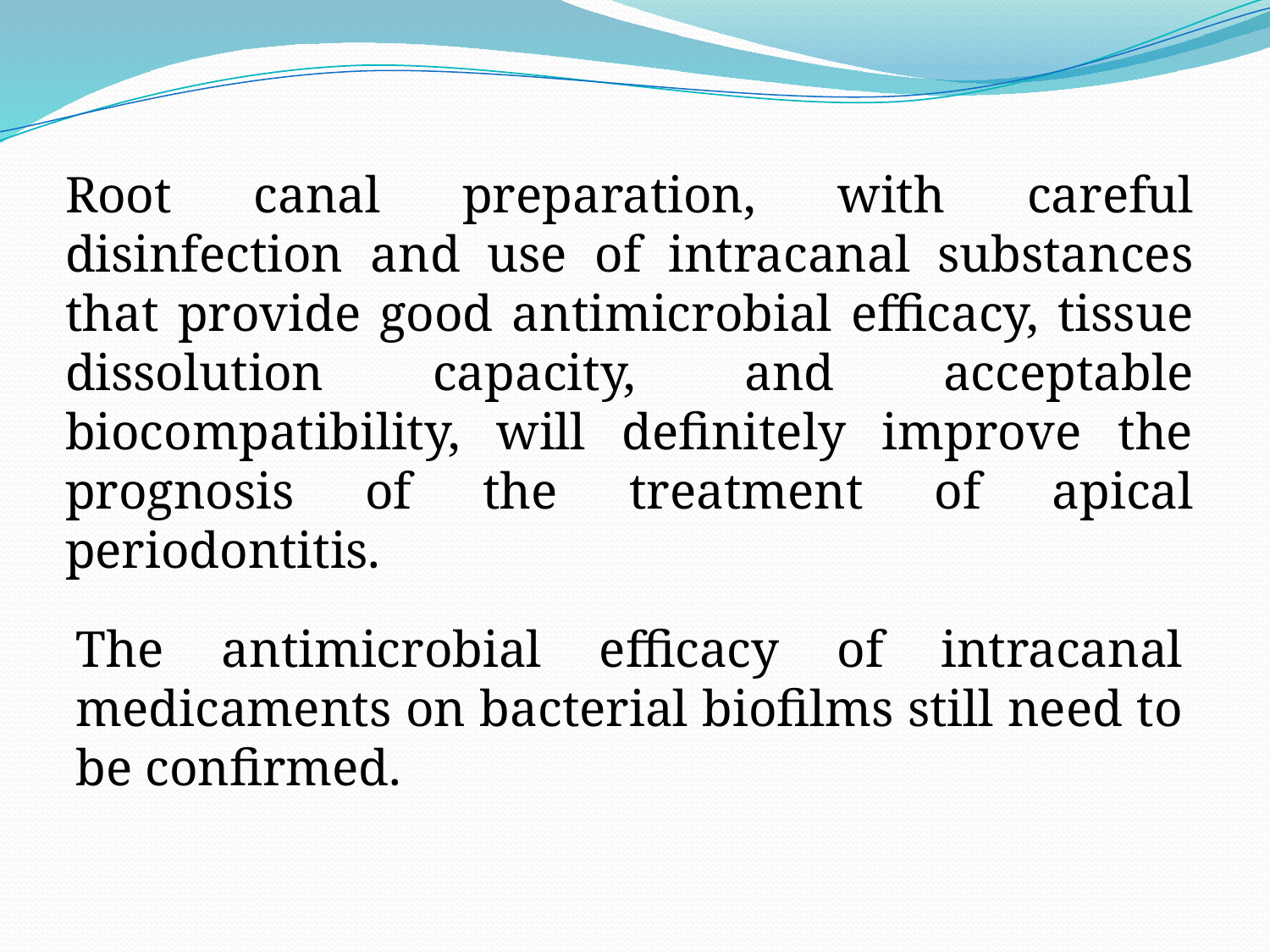

Root canal preparation, with careful disinfection and use of intracanal substances that provide good antimicrobial efficacy, tissue dissolution capacity, and acceptable biocompatibility, will definitely improve the prognosis of the treatment of apical periodontitis.
The antimicrobial efficacy of intracanal medicaments on bacterial biofilms still need to be confirmed.